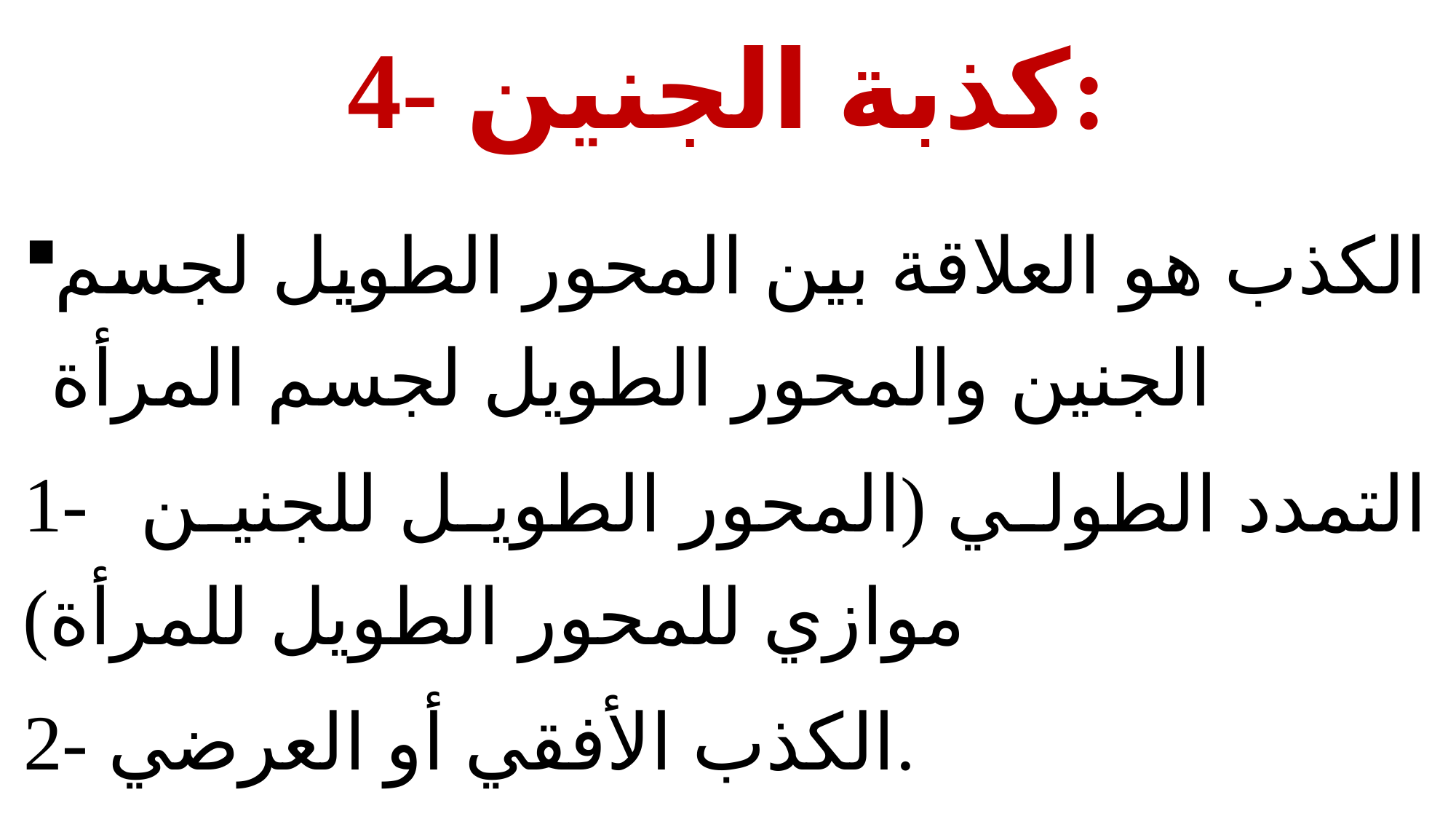

# 4- كذبة الجنين:
الكذب هو العلاقة بين المحور الطويل لجسم الجنين والمحور الطويل لجسم المرأة
1- التمدد الطولي (المحور الطويل للجنين موازي للمحور الطويل للمرأة)
2- الكذب الأفقي أو العرضي.